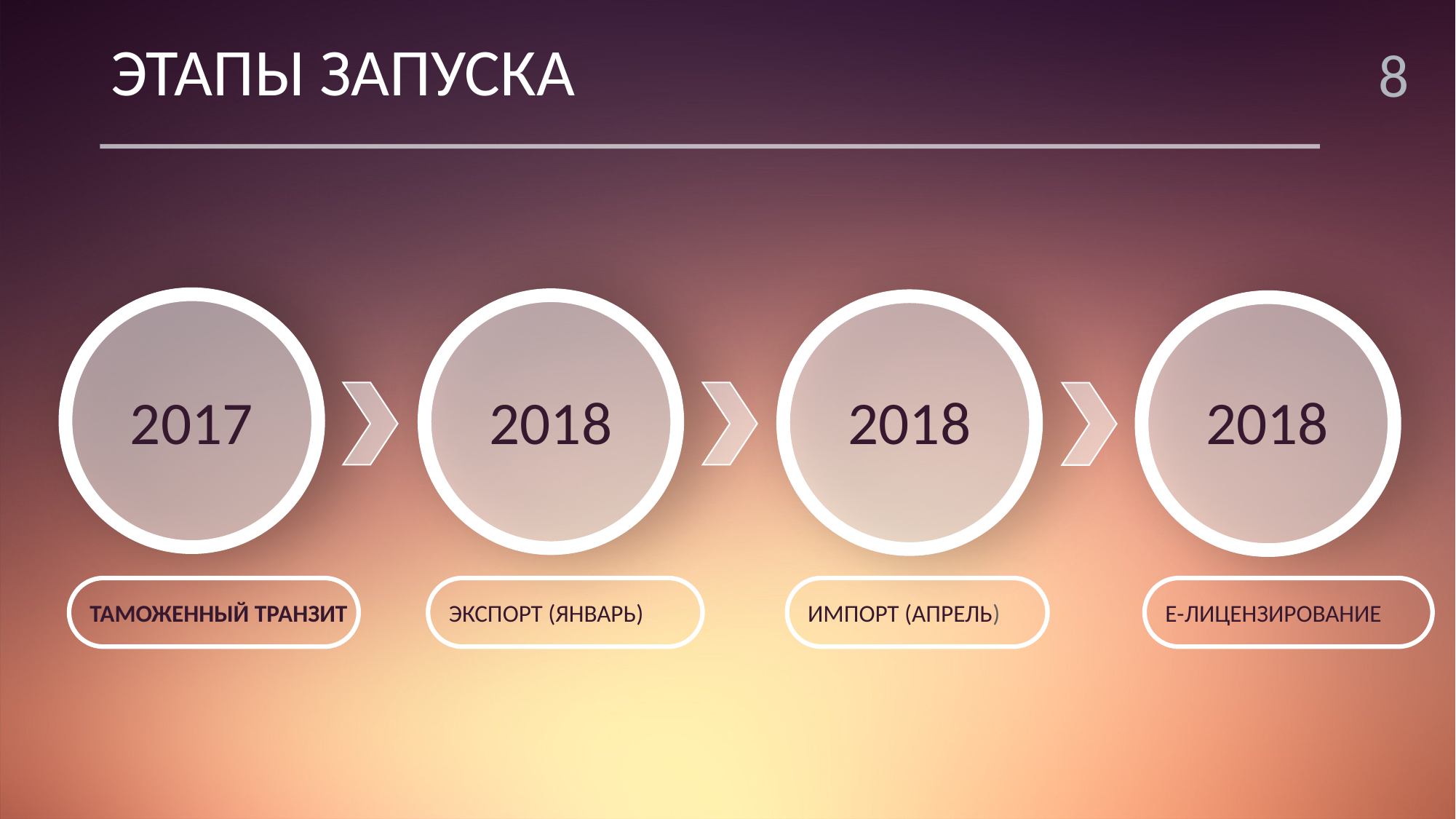

# ЭТАПЫ ЗАПУСКА
8

2017
2018
2018
2018

Е-ЛИЦЕНЗИРОВАНИЕ
ТАМОЖЕННЫЙ ТРАНЗИТ
ЭКСПОРТ (ЯНВАРЬ)
ИМПОРТ (АПРЕЛЬ)